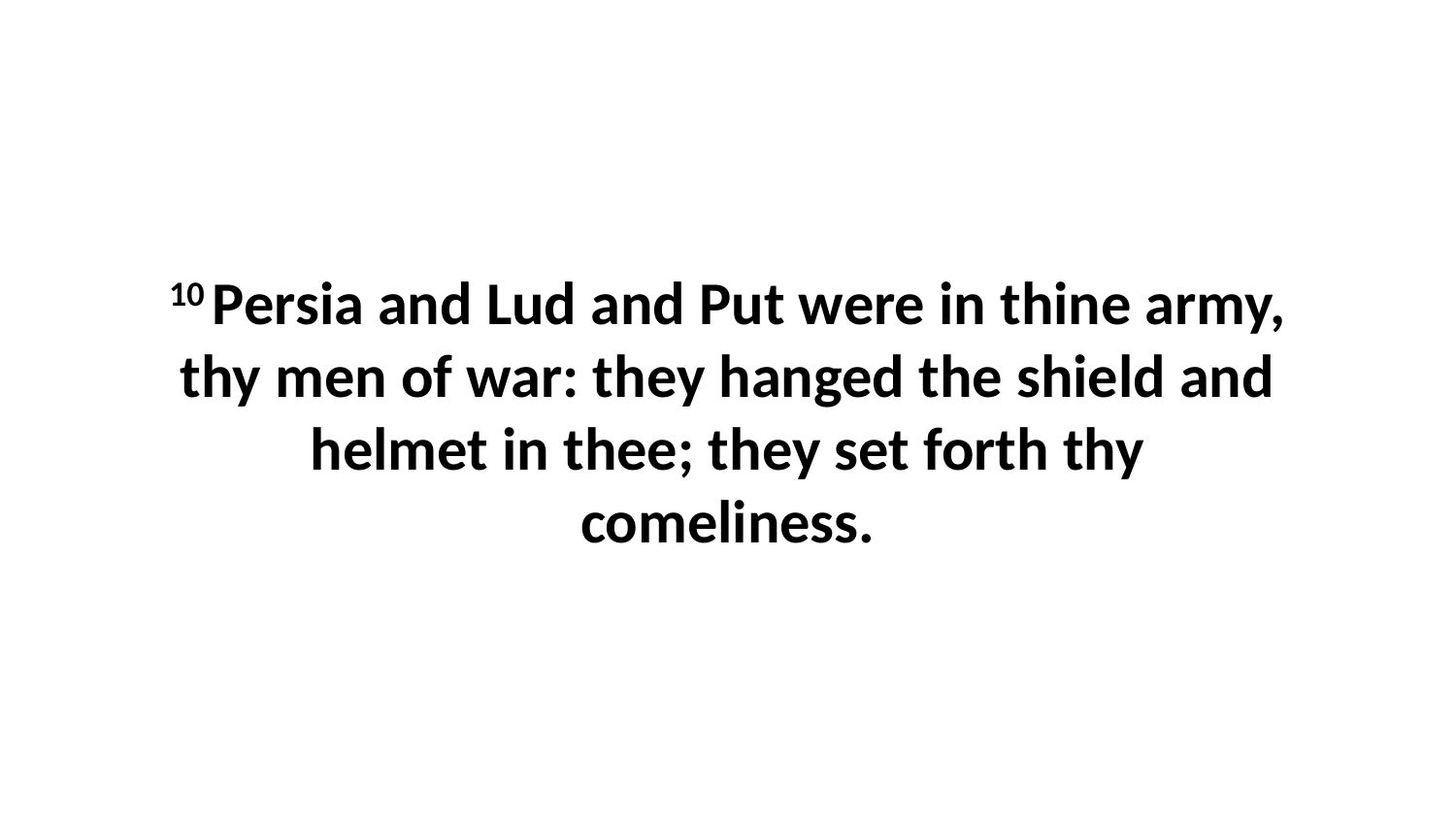

10 Persia and Lud and Put were in thine army, thy men of war: they hanged the shield and helmet in thee; they set forth thy comeliness.